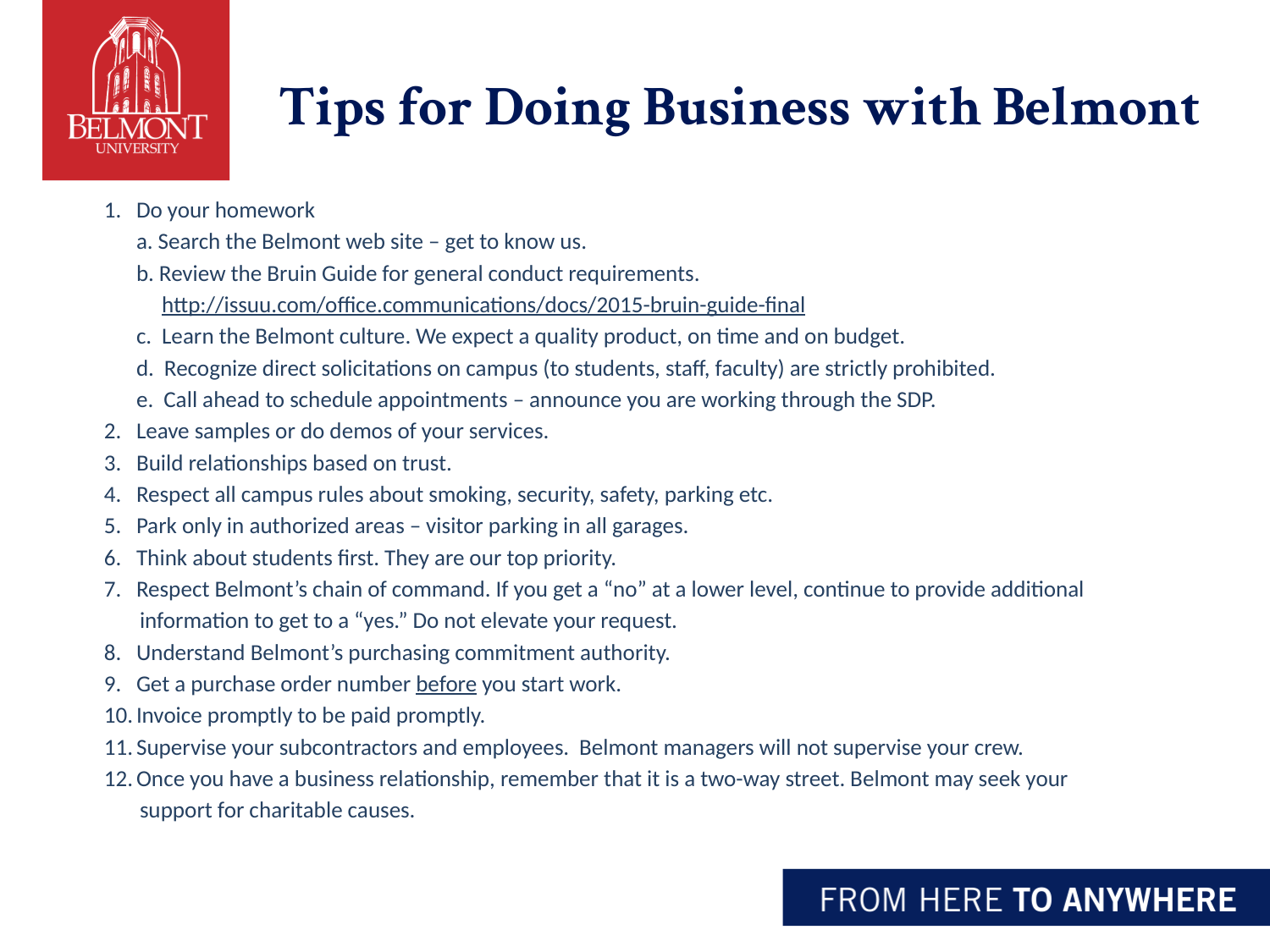

# Tips for Doing Business with Belmont
Do your homework
     	a. Search the Belmont web site – get to know us.
 	b. Review the Bruin Guide for general conduct requirements.
	     http://issuu.com/office.communications/docs/2015-bruin-guide-final
	c.  Learn the Belmont culture. We expect a quality product, on time and on budget.
	d.  Recognize direct solicitations on campus (to students, staff, faculty) are strictly prohibited.
	e.  Call ahead to schedule appointments – announce you are working through the SDP.
Leave samples or do demos of your services.
Build relationships based on trust.
Respect all campus rules about smoking, security, safety, parking etc.
Park only in authorized areas – visitor parking in all garages.
Think about students first. They are our top priority.
Respect Belmont’s chain of command. If you get a “no” at a lower level, continue to provide additional
       information to get to a “yes.” Do not elevate your request.
Understand Belmont’s purchasing commitment authority.
Get a purchase order number before you start work.
Invoice promptly to be paid promptly.
Supervise your subcontractors and employees.  Belmont managers will not supervise your crew.
Once you have a business relationship, remember that it is a two-way street. Belmont may seek your
       support for charitable causes.